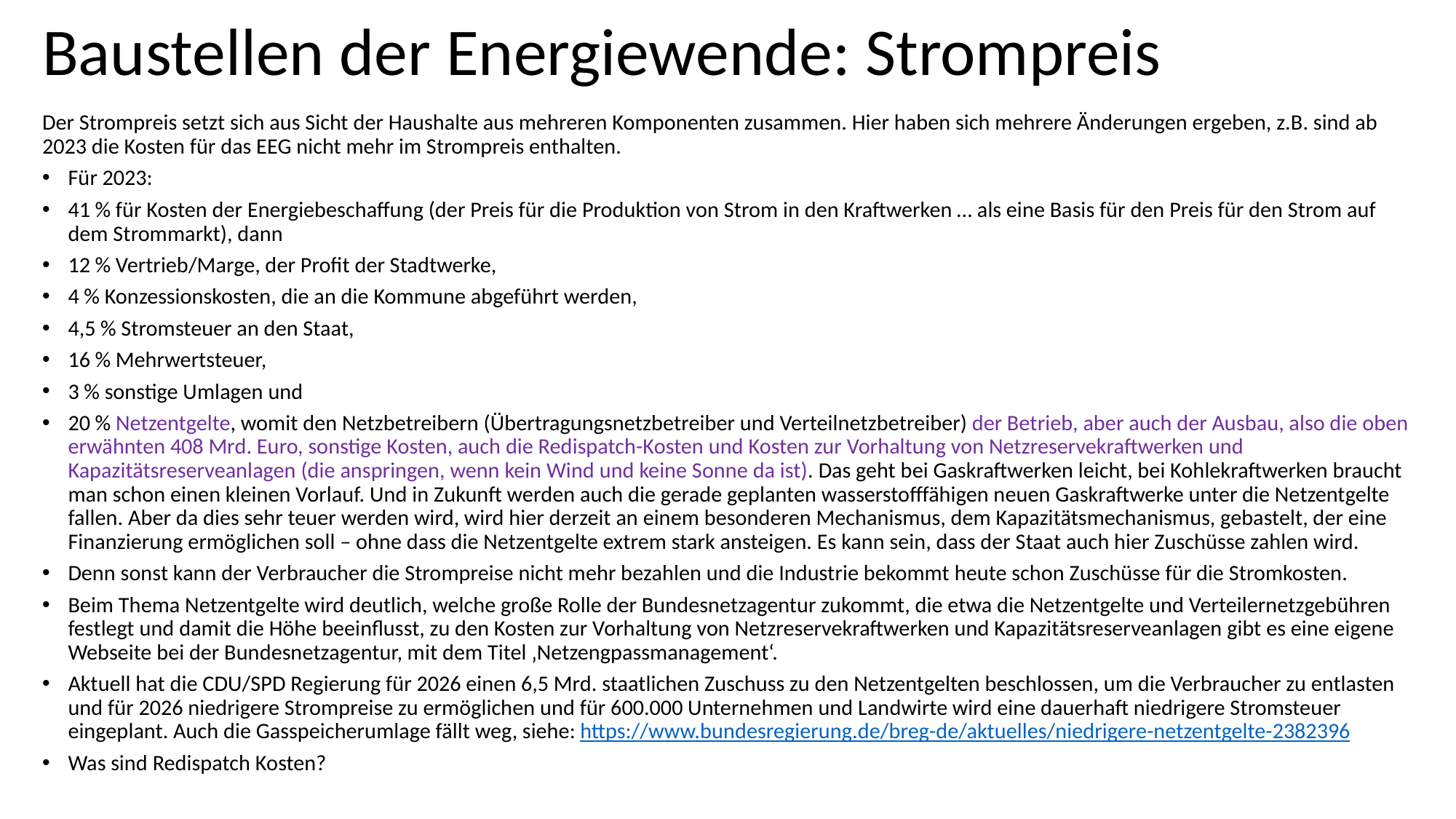

# Baustellen der Energiewende: Strompreis
Der Strompreis setzt sich aus Sicht der Haushalte aus mehreren Komponenten zusammen. Hier haben sich mehrere Änderungen ergeben, z.B. sind ab 2023 die Kosten für das EEG nicht mehr im Strompreis enthalten.
Für 2023:
41 % für Kosten der Energiebeschaffung (der Preis für die Produktion von Strom in den Kraftwerken … als eine Basis für den Preis für den Strom auf dem Strommarkt), dann
12 % Vertrieb/Marge, der Profit der Stadtwerke,
4 % Konzessionskosten, die an die Kommune abgeführt werden,
4,5 % Stromsteuer an den Staat,
16 % Mehrwertsteuer,
3 % sonstige Umlagen und
20 % Netzentgelte, womit den Netzbetreibern (Übertragungsnetzbetreiber und Verteilnetzbetreiber) der Betrieb, aber auch der Ausbau, also die oben erwähnten 408 Mrd. Euro, sonstige Kosten, auch die Redispatch-Kosten und Kosten zur Vorhaltung von Netzreservekraftwerken und Kapazitätsreserveanlagen (die anspringen, wenn kein Wind und keine Sonne da ist). Das geht bei Gaskraftwerken leicht, bei Kohlekraftwerken braucht man schon einen kleinen Vorlauf. Und in Zukunft werden auch die gerade geplanten wasserstofffähigen neuen Gaskraftwerke unter die Netzentgelte fallen. Aber da dies sehr teuer werden wird, wird hier derzeit an einem besonderen Mechanismus, dem Kapazitätsmechanismus, gebastelt, der eine Finanzierung ermöglichen soll – ohne dass die Netzentgelte extrem stark ansteigen. Es kann sein, dass der Staat auch hier Zuschüsse zahlen wird.
Denn sonst kann der Verbraucher die Strompreise nicht mehr bezahlen und die Industrie bekommt heute schon Zuschüsse für die Stromkosten.
Beim Thema Netzentgelte wird deutlich, welche große Rolle der Bundesnetzagentur zukommt, die etwa die Netzentgelte und Verteilernetzgebühren festlegt und damit die Höhe beeinflusst, zu den Kosten zur Vorhaltung von Netzreservekraftwerken und Kapazitätsreserveanlagen gibt es eine eigene Webseite bei der Bundesnetzagentur, mit dem Titel ‚Netzengpassmanagement‘.
Aktuell hat die CDU/SPD Regierung für 2026 einen 6,5 Mrd. staatlichen Zuschuss zu den Netzentgelten beschlossen, um die Verbraucher zu entlasten und für 2026 niedrigere Strompreise zu ermöglichen und für 600.000 Unternehmen und Landwirte wird eine dauerhaft niedrigere Stromsteuer eingeplant. Auch die Gasspeicherumlage fällt weg, siehe: https://www.bundesregierung.de/breg-de/aktuelles/niedrigere-netzentgelte-2382396
Was sind Redispatch Kosten?